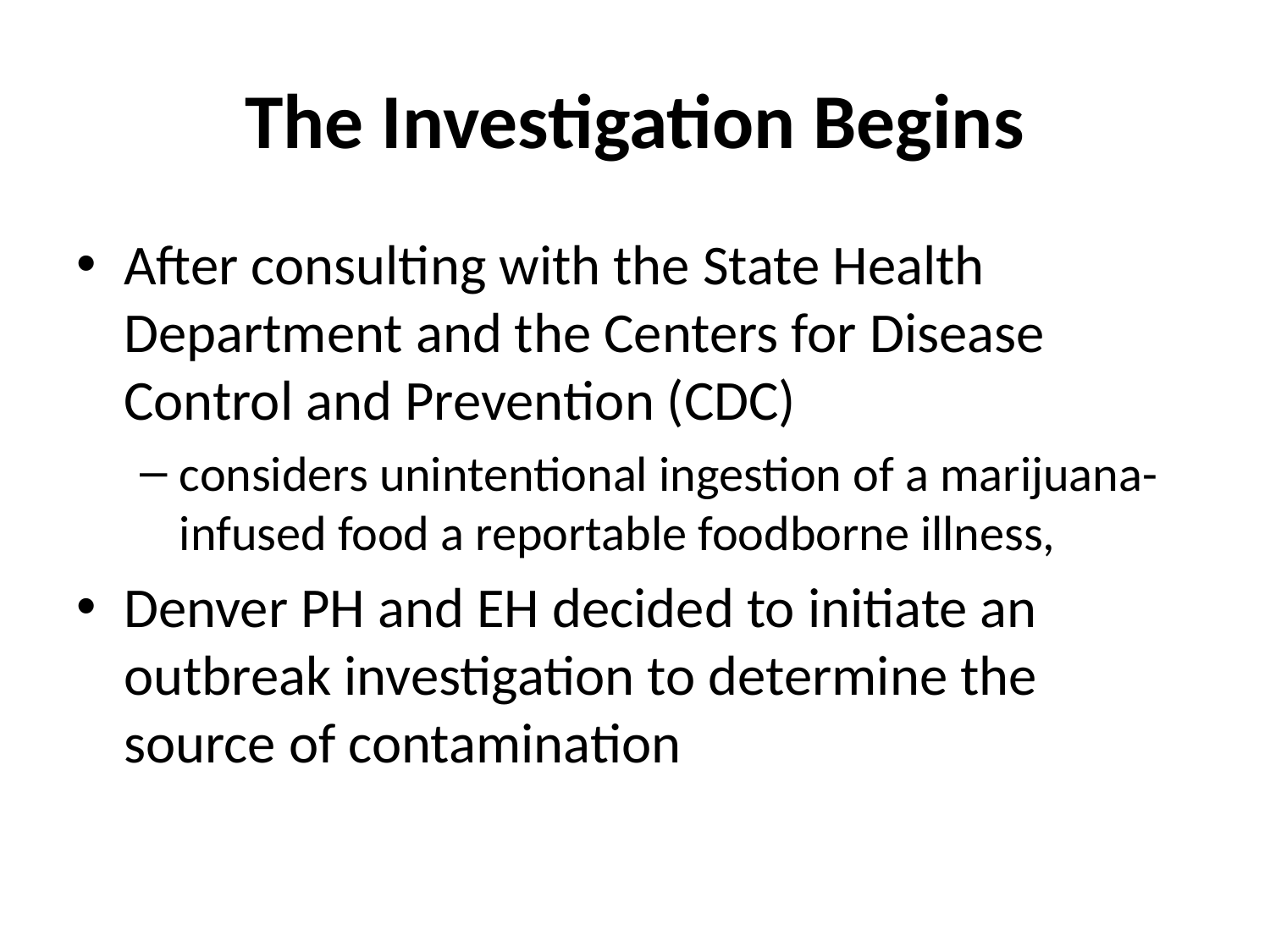

# The Investigation Begins
After consulting with the State Health Department and the Centers for Disease Control and Prevention (CDC)
considers unintentional ingestion of a marijuana-infused food a reportable foodborne illness,
Denver PH and EH decided to initiate an outbreak investigation to determine the source of contamination